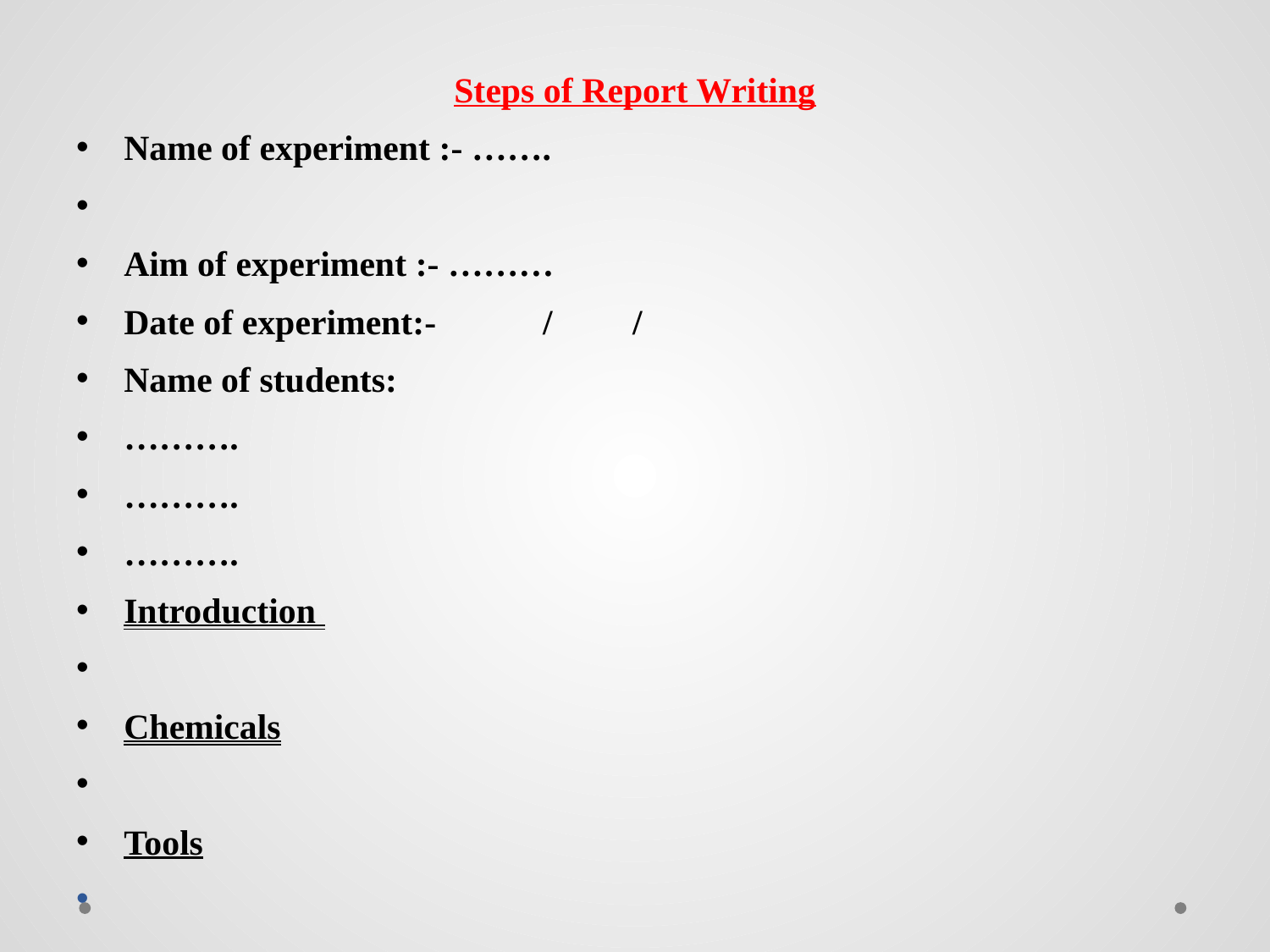

Steps of Report Writing
Name of experiment :- …….

Aim of experiment :- ………
Date of experiment:-            /         /
Name of students:
……….
……….
……….
Introduction

Chemicals

Tools